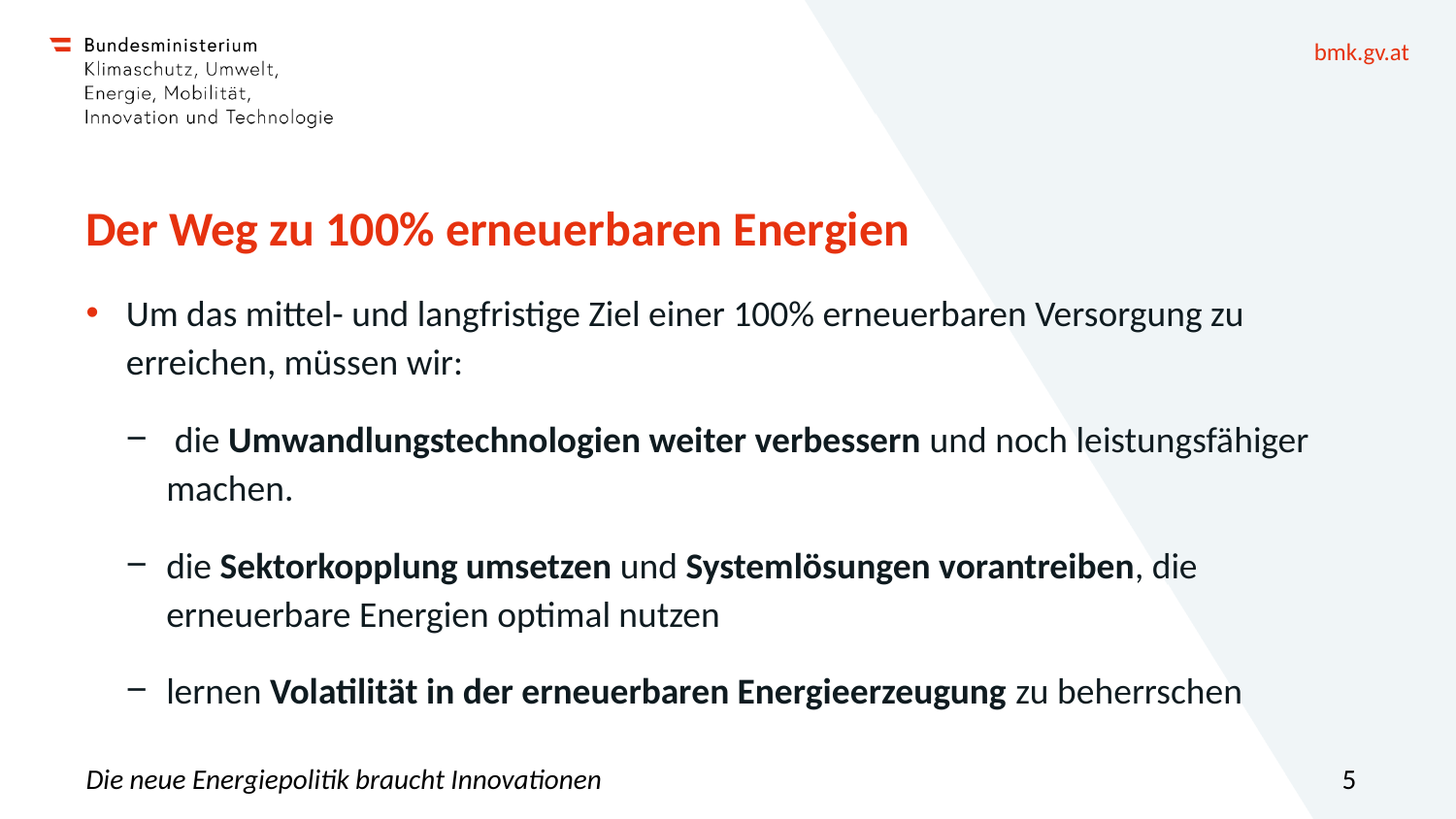

# Der Weg zu 100% erneuerbaren Energien
Um das mittel- und langfristige Ziel einer 100% erneuerbaren Versorgung zu erreichen, müssen wir:
 die Umwandlungstechnologien weiter verbessern und noch leistungsfähiger machen.
die Sektorkopplung umsetzen und Systemlösungen vorantreiben, die erneuerbare Energien optimal nutzen
lernen Volatilität in der erneuerbaren Energieerzeugung zu beherrschen

Die neue Energiepolitik braucht Innovationen
5